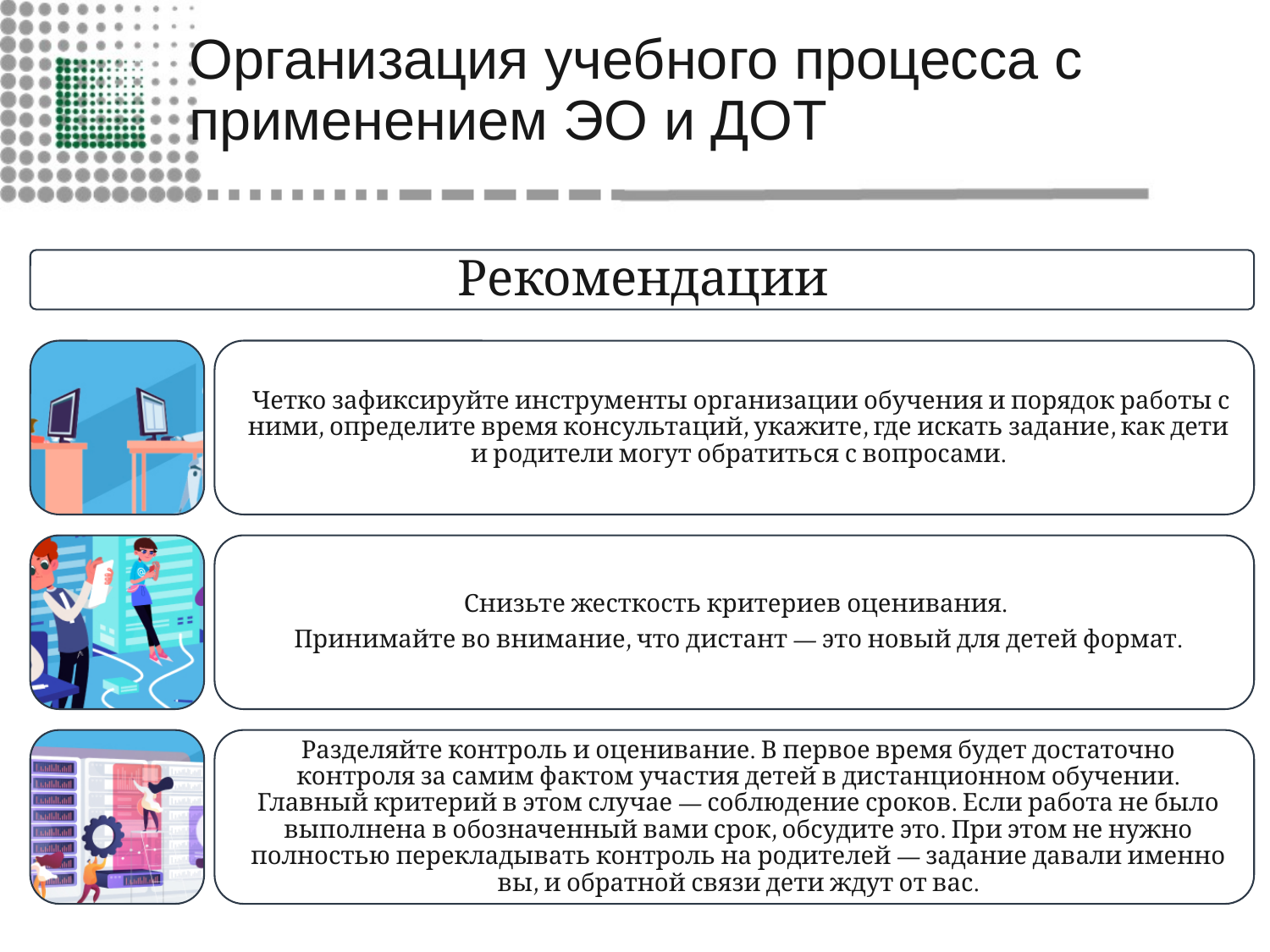

# Организация учебного процесса с применением ЭО и ДОТ
Рекомендации
 Четко зафиксируйте инструменты организации обучения и порядок работы с ними, определите время консультаций, укажите, где искать задание, как дети и родители могут обратиться с вопросами.
Снизьте жесткость критериев оценивания.
Принимайте во внимание, что дистант — это новый для детей формат.
Разделяйте контроль и оценивание. В первое время будет достаточно контроля за самим фактом участия детей в дистанционном обучении. Главный критерий в этом случае — соблюдение сроков. Если работа не было выполнена в обозначенный вами срок, обсудите это. При этом не нужно полностью перекладывать контроль на родителей — задание давали именно вы, и обратной связи дети ждут от вас.